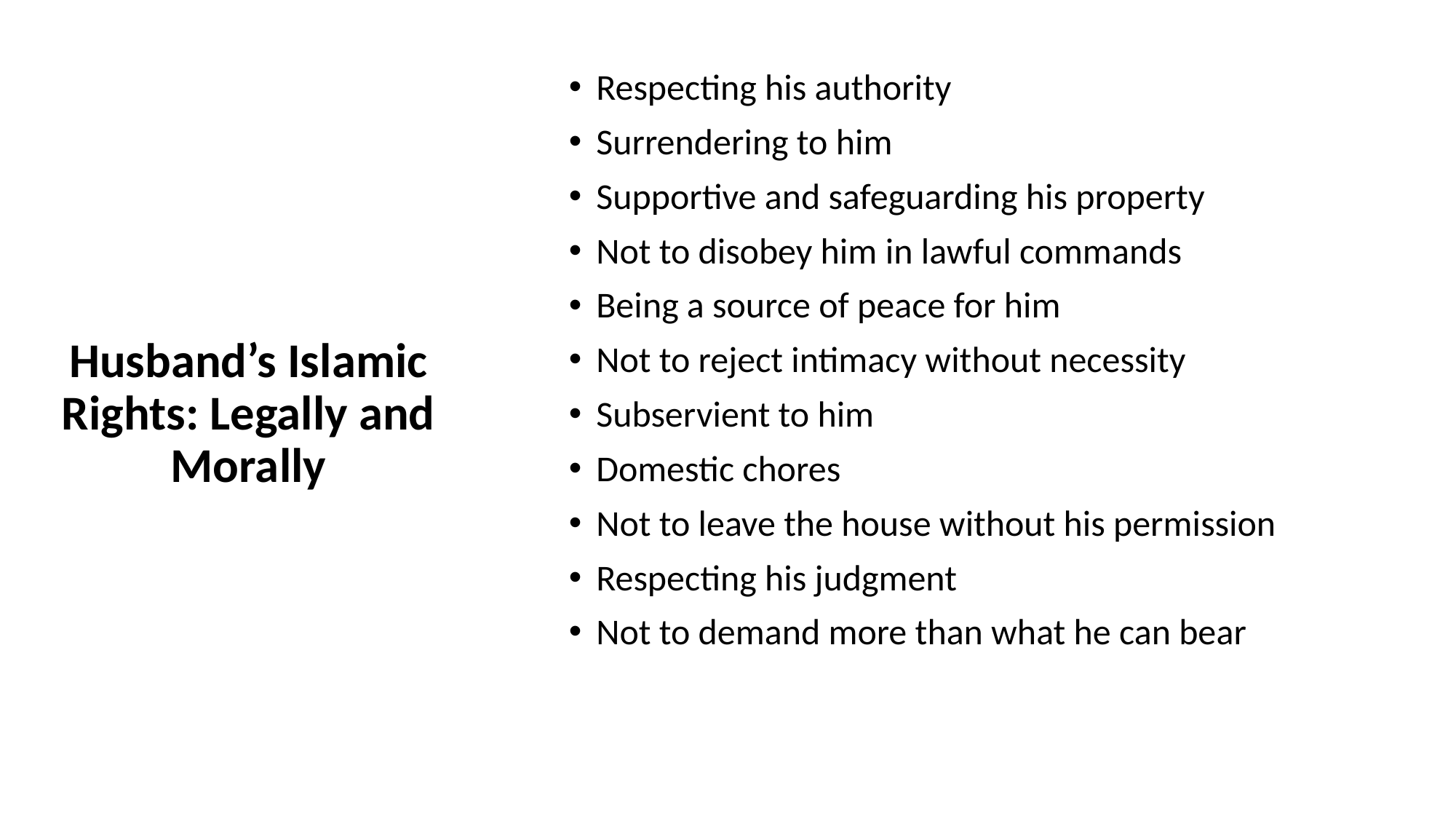

Respecting his authority
Surrendering to him
Supportive and safeguarding his property
Not to disobey him in lawful commands
Being a source of peace for him
Not to reject intimacy without necessity
Subservient to him
Domestic chores
Not to leave the house without his permission
Respecting his judgment
Not to demand more than what he can bear

Husband’s Islamic Rights: Legally and Morally